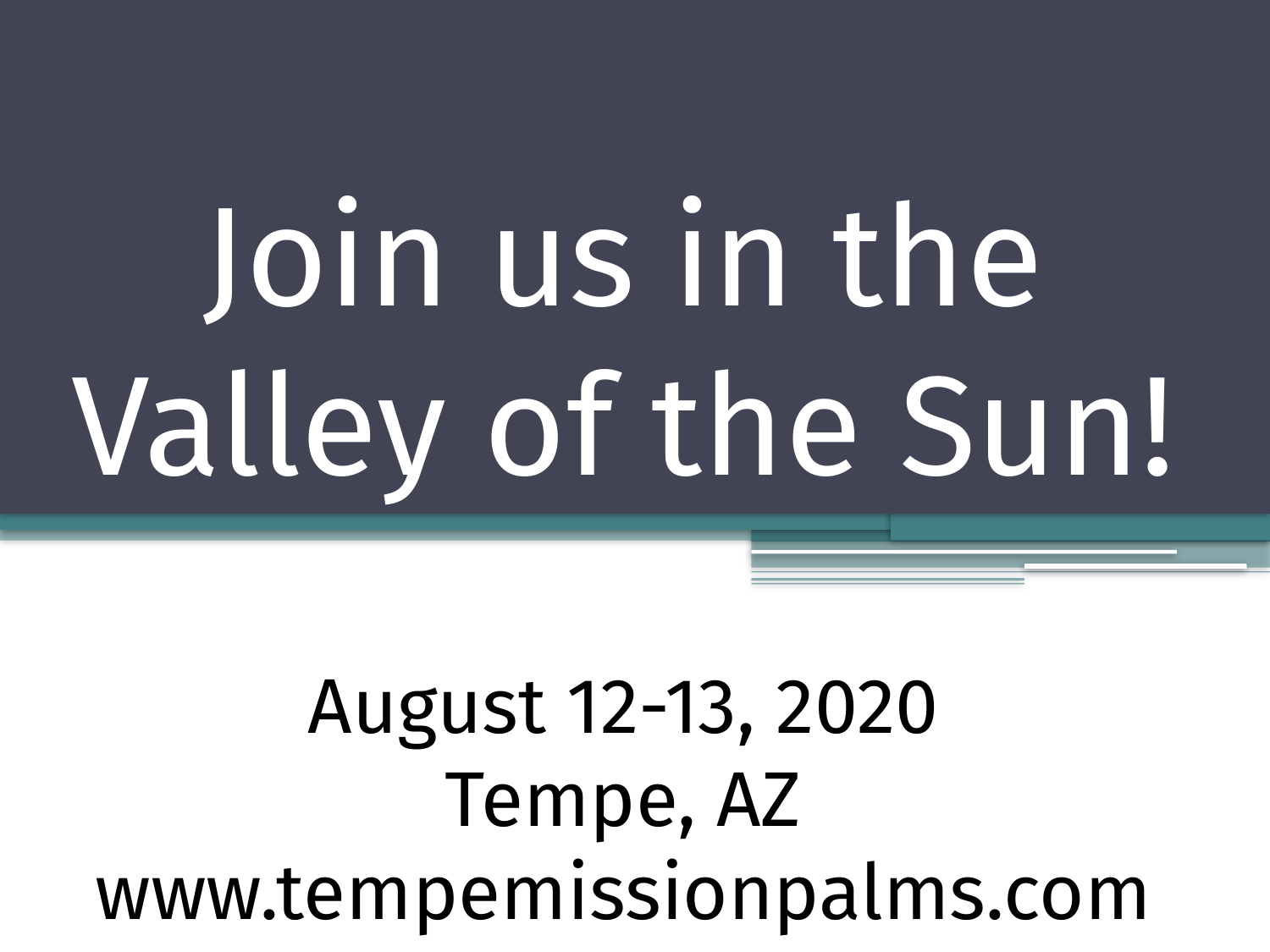

# Join us in the Valley of the Sun! August 12-13, 2020 Tempe, AZ www.tempemissionpalms.com